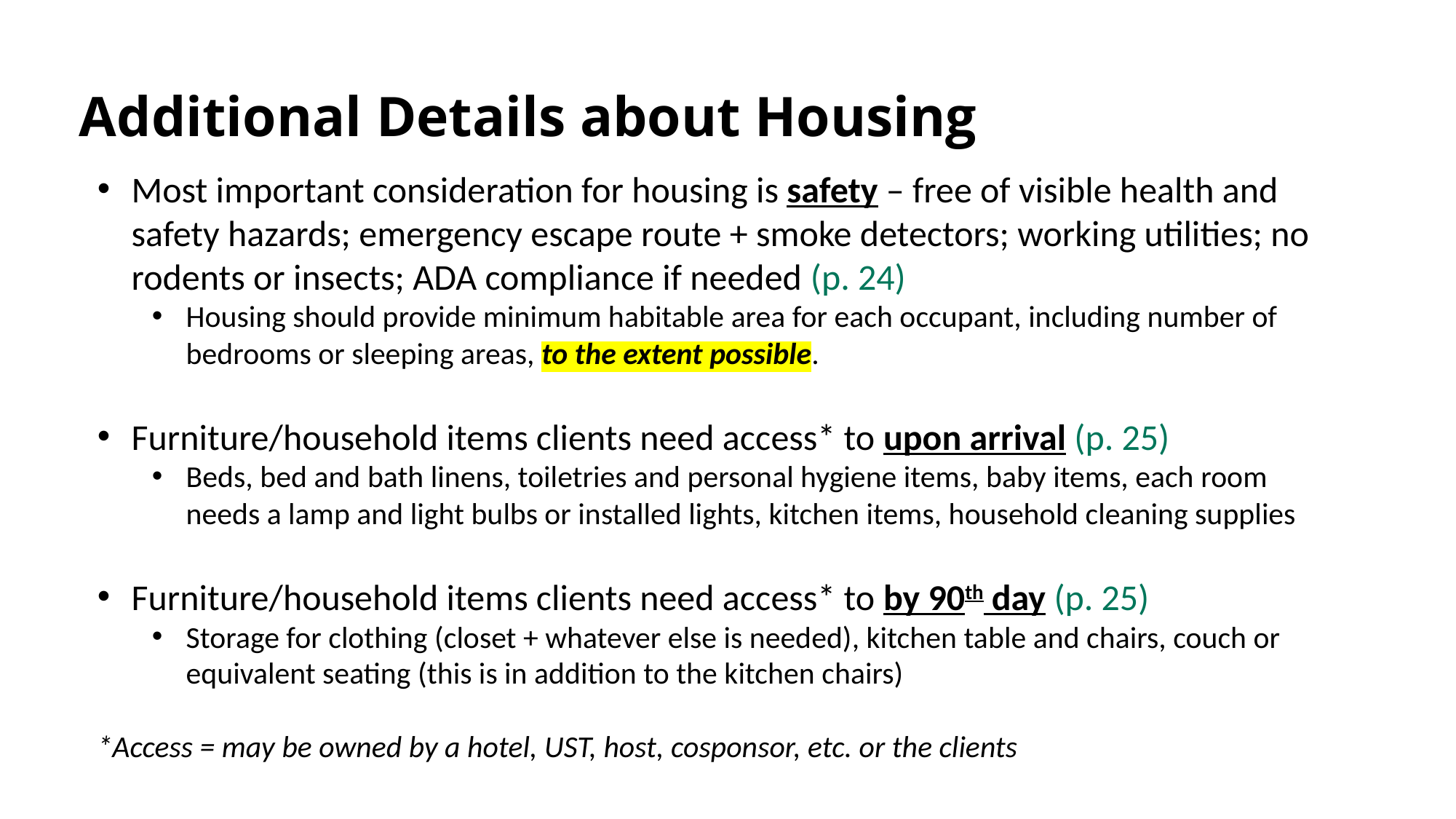

Additional Details about Housing
Most important consideration for housing is safety – free of visible health and safety hazards; emergency escape route + smoke detectors; working utilities; no rodents or insects; ADA compliance if needed (p. 24)
Housing should provide minimum habitable area for each occupant, including number of bedrooms or sleeping areas, to the extent possible.

Furniture/household items clients need access* to upon arrival (p. 25)
Beds, bed and bath linens, toiletries and personal hygiene items, baby items, each room needs a lamp and light bulbs or installed lights, kitchen items, household cleaning supplies

Furniture/household items clients need access* to by 90th day (p. 25)
Storage for clothing (closet + whatever else is needed), kitchen table and chairs, couch or equivalent seating (this is in addition to the kitchen chairs)

*Access = may be owned by a hotel, UST, host, cosponsor, etc. or the clients